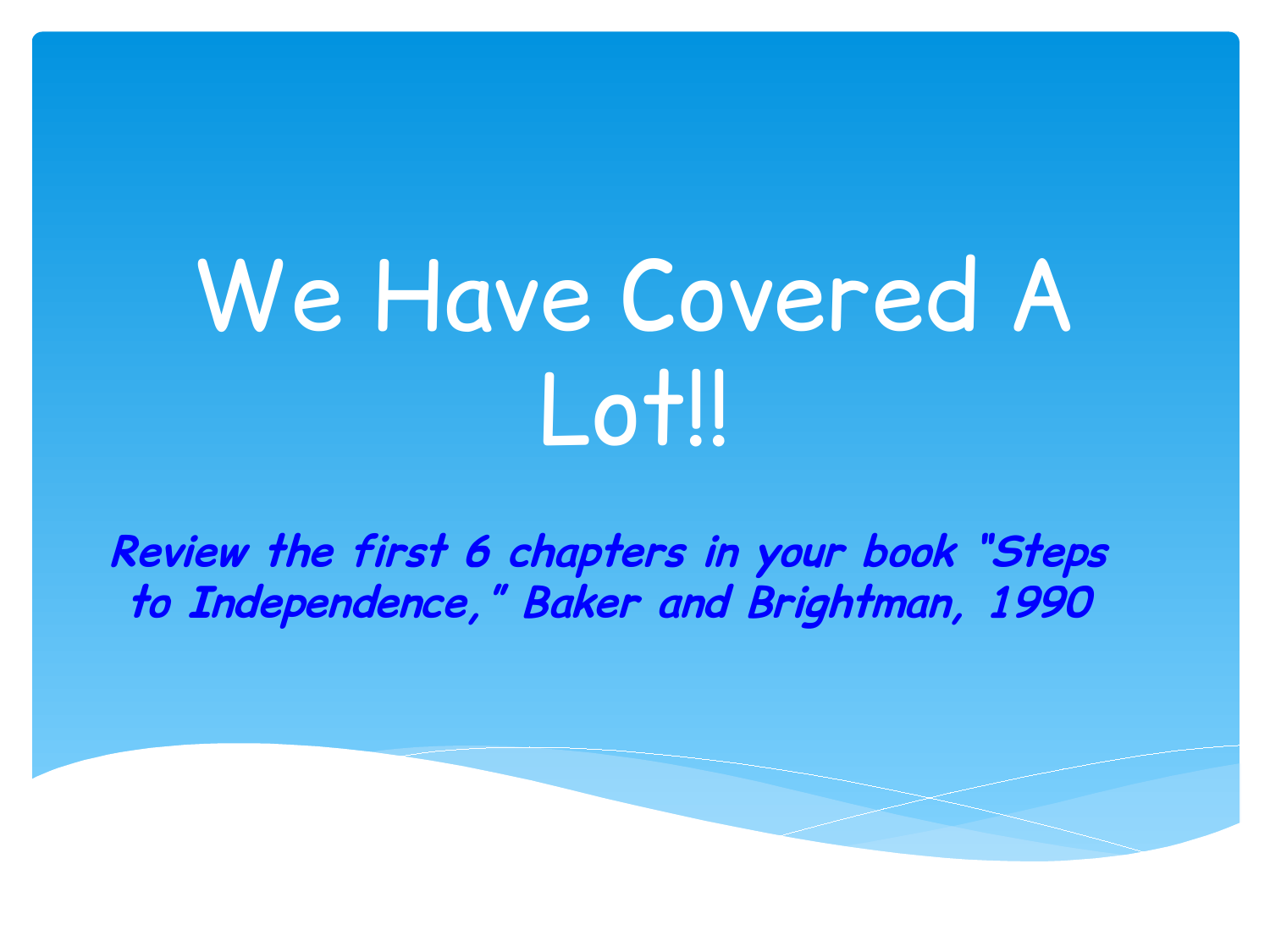

# We Have Covered A Lot!!
Review the first 6 chapters in your book “Steps to Independence,” Baker and Brightman, 1990